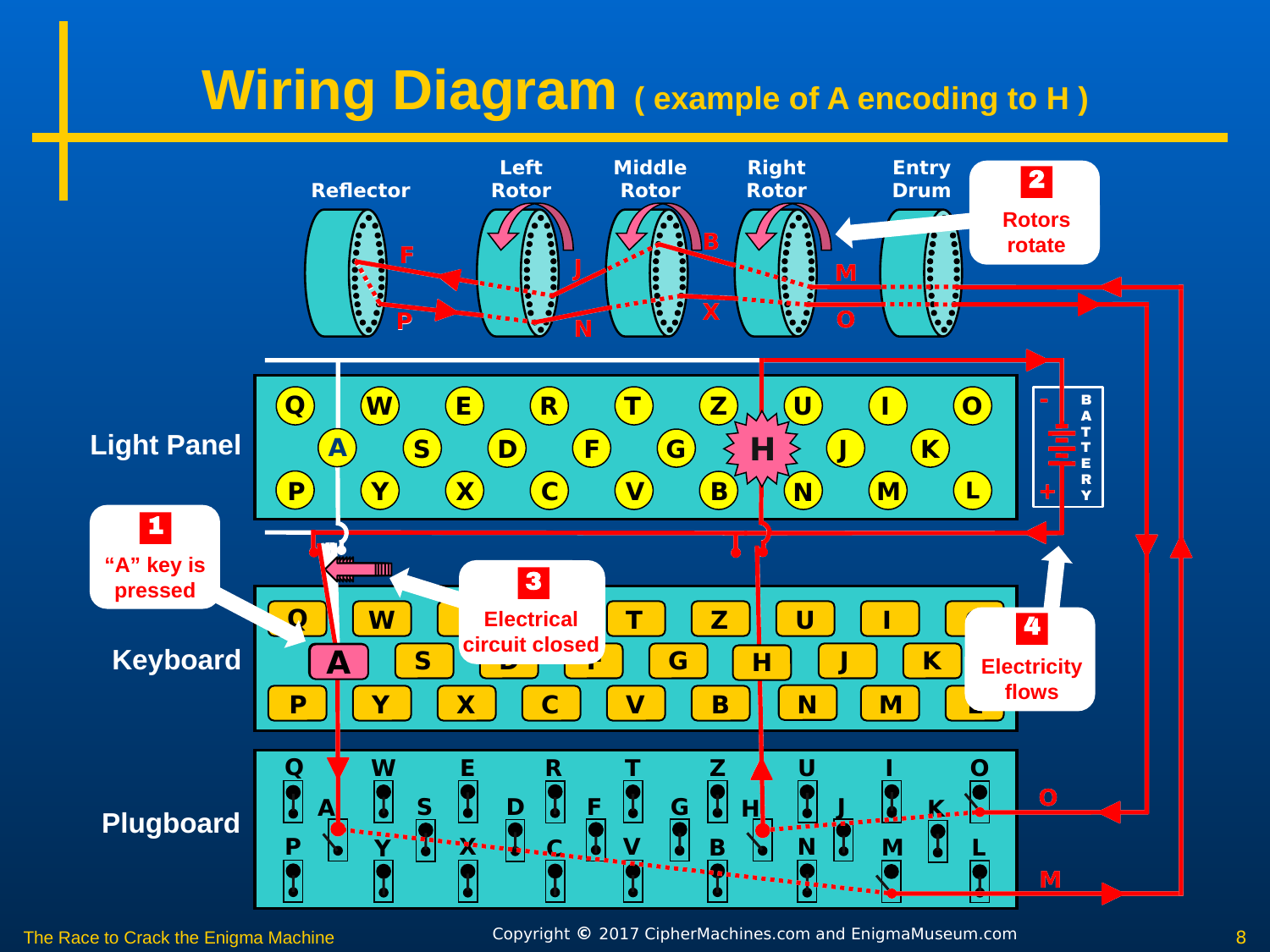

# Wiring Diagram ( example of A encoding to H )
2

Rotors rotate

Left
Rotor
Middle
Rotor
Right
Rotor
Entry
Drum
Reflector

B
F

J

M

B
F

J
M

X

P

N

O

X

O

P

N

-

-

Q
W
E
R
T
Z
U
I
O
BATTERY

H
Light Panel
H
A

S
D
F
G
J
K

+

+
P
Y
X
C
V
B
M
L
N

1

“A” key is pressed

Electricity flows

4

3

Electrical circuit closed

Q
W
E
R
T
Z
U
I
O

Keyboard
A

S
D
F
G
J
K
A
H

N
P
Y
X
C
V
B
M
L

Q
E
R
T
Z
U
I
W
O

O

O

S
D
F
G
J

A
H
K

Plugboard

N

P
X
V
B
M
L
Y
C

M

M

 Copyright © 2017 CipherMachines.com and EnigmaMuseum.com
The Race to Crack the Enigma Machine
8